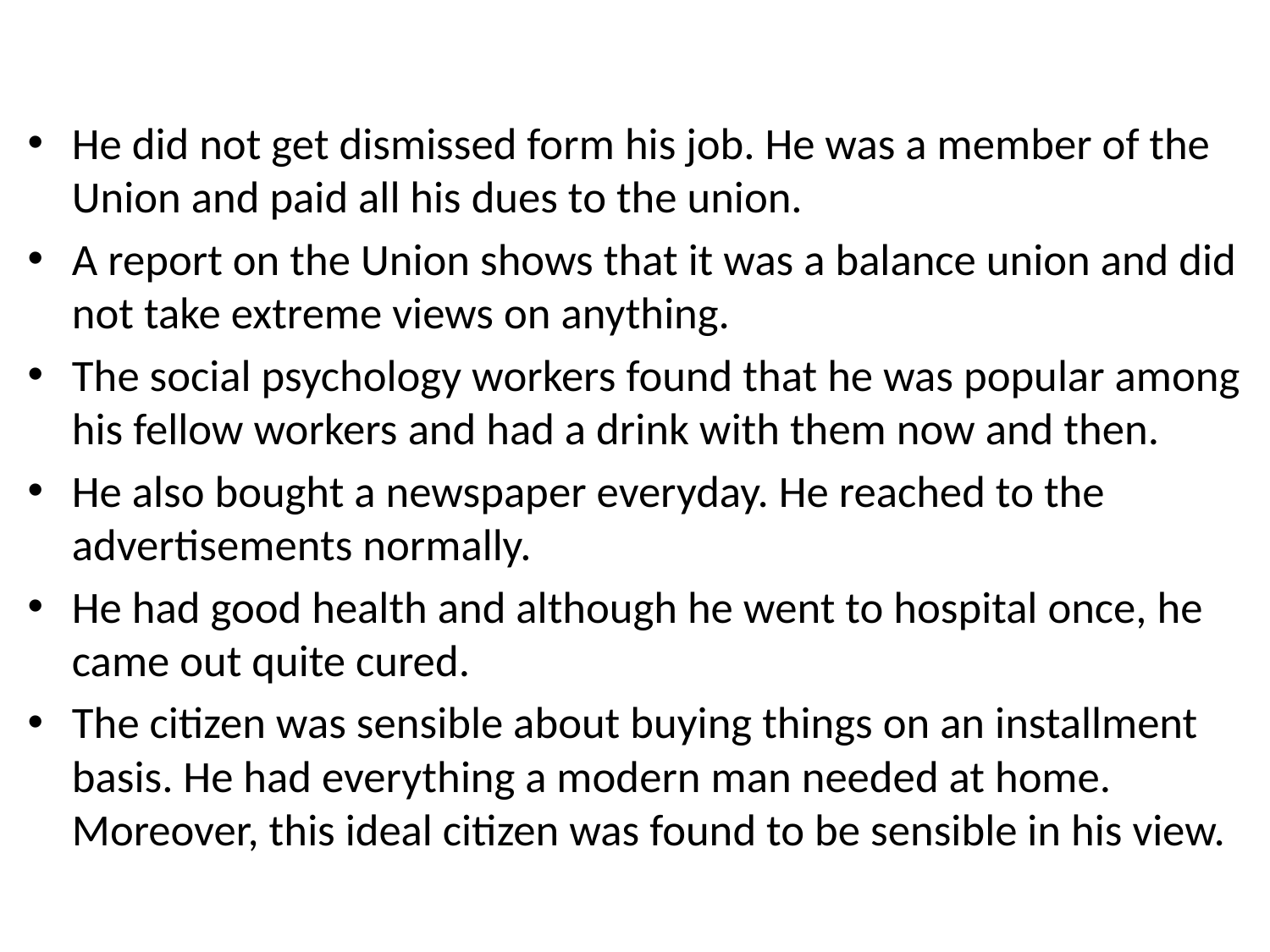

#

He did not get dismissed form his job. He was a member of the Union and paid all his dues to the union.
A report on the Union shows that it was a balance union and did not take extreme views on anything.
The social psychology workers found that he was popular among his fellow workers and had a drink with them now and then.
He also bought a newspaper everyday. He reached to the advertisements normally.
He had good health and although he went to hospital once, he came out quite cured.
The citizen was sensible about buying things on an installment basis. He had everything a modern man needed at home. Moreover, this ideal citizen was found to be sensible in his view.